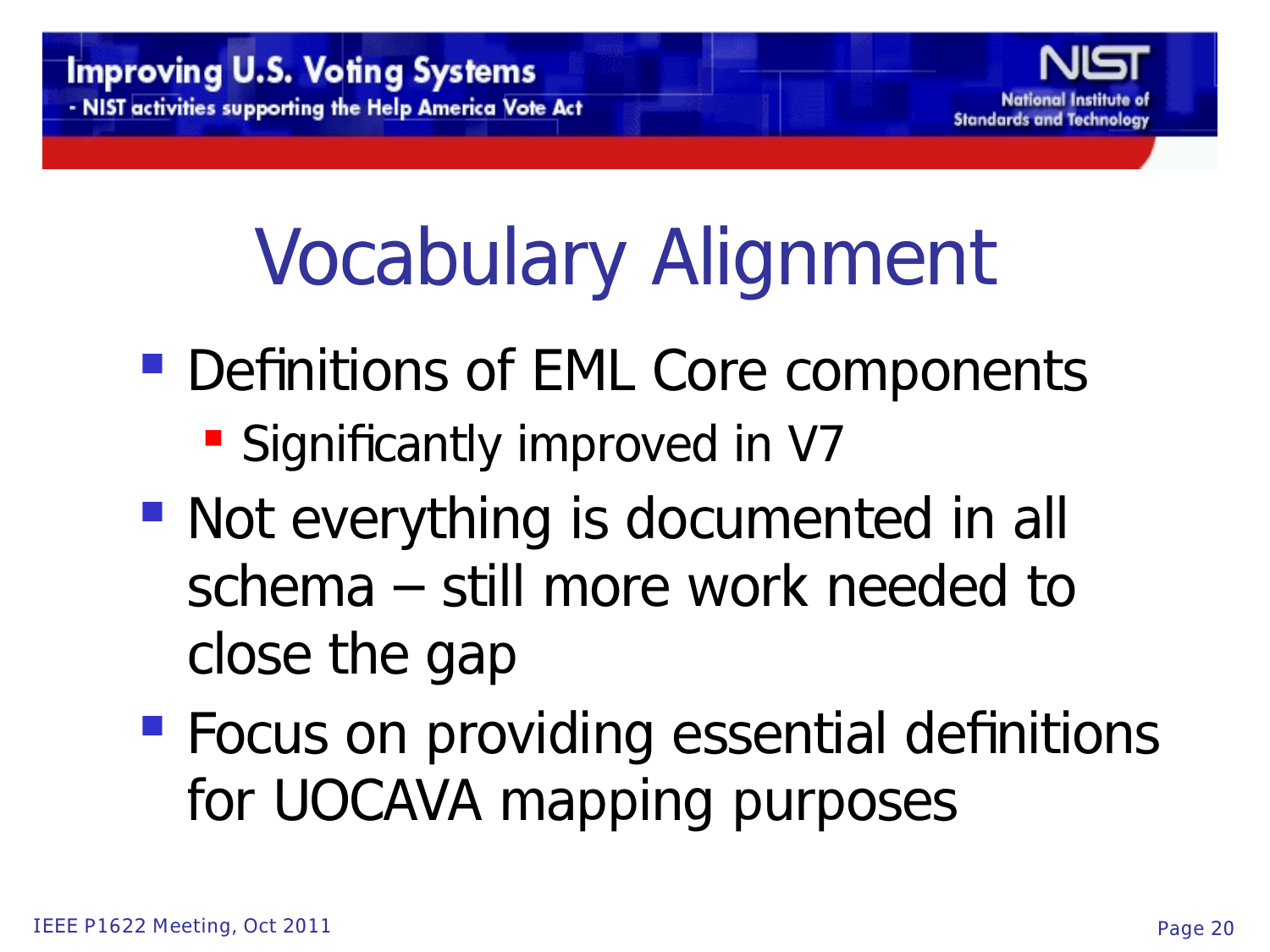

# Vocabulary Alignment
Definitions of EML Core components
Significantly improved in V7
Not everything is documented in all schema – still more work needed to close the gap
Focus on providing essential definitions for UOCAVA mapping purposes
Page 20